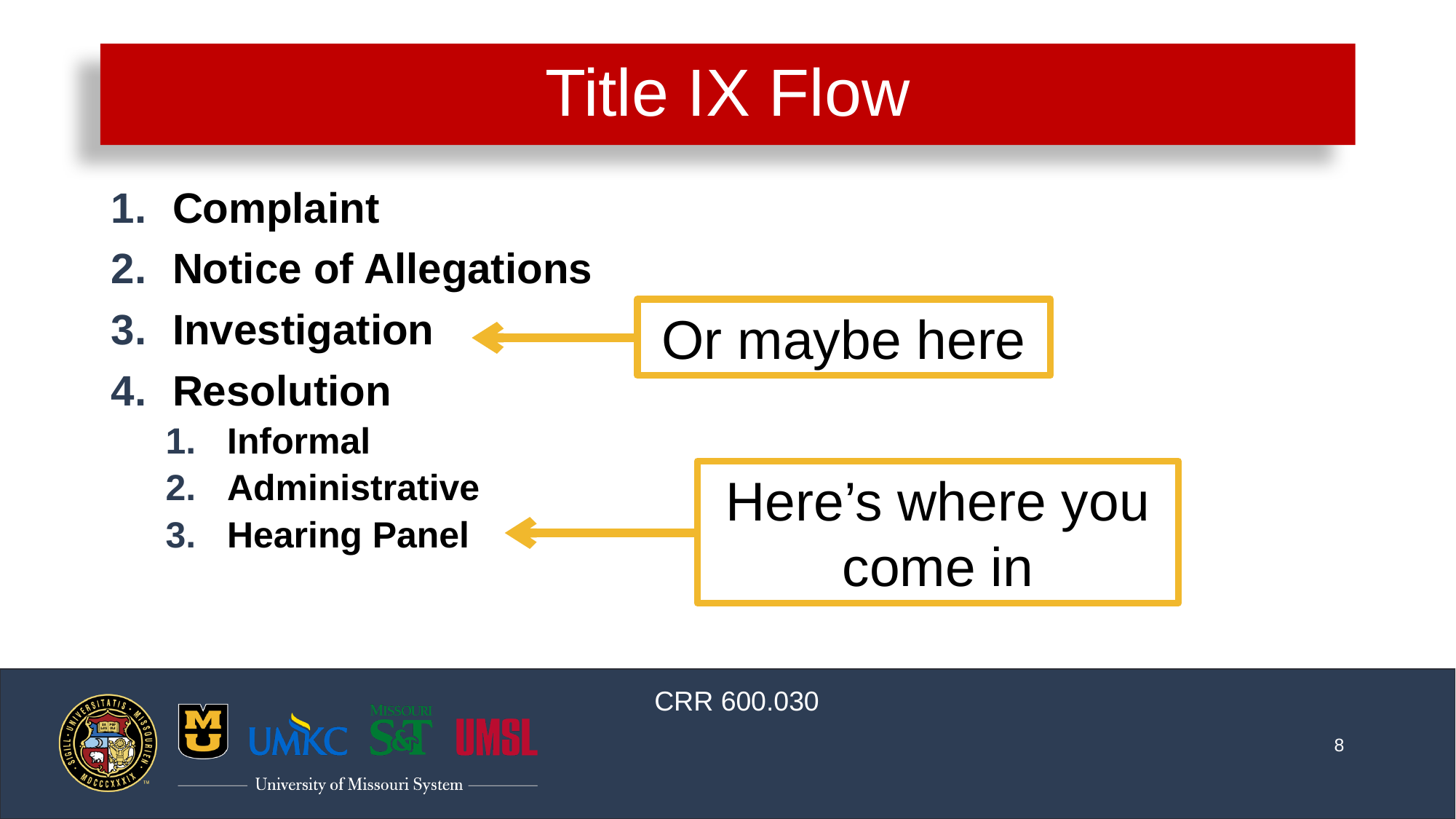

# Title IX Flow
Complaint
Notice of Allegations
Investigation
Resolution
Informal
Administrative
Hearing Panel

Or maybe here
Here’s where you come in
CRR 600.030
8